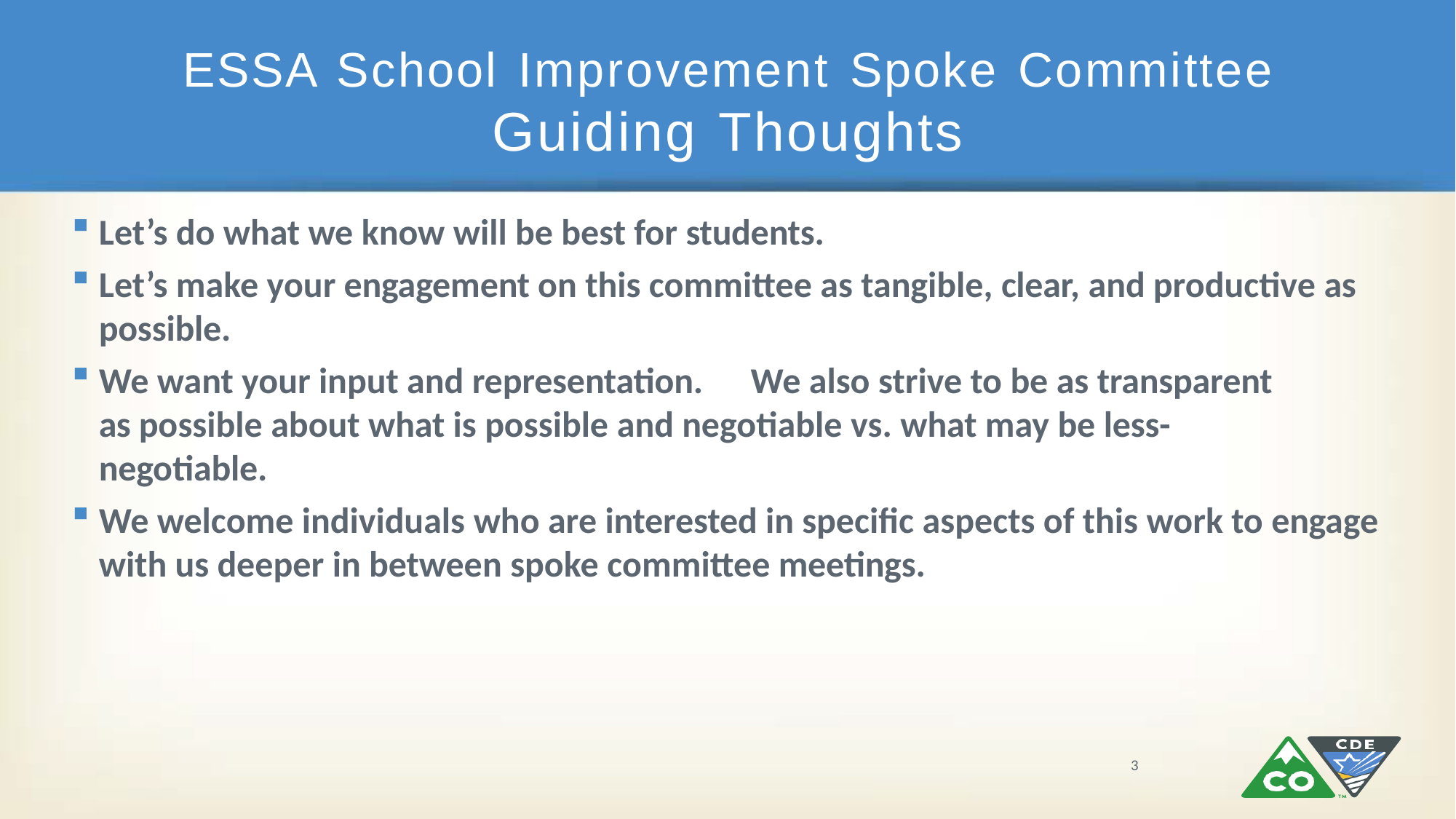

# ESSA School Improvement Spoke Committee
Guiding Thoughts
Let’s do what we know will be best for students.
Let’s make your engagement on this committee as tangible, clear, and productive as possible.
We want your input and representation.	We also strive to be as transparent as possible about what is possible and negotiable vs. what may be less-negotiable.
We welcome individuals who are interested in specific aspects of this work to engage with us deeper in between spoke committee meetings.
3